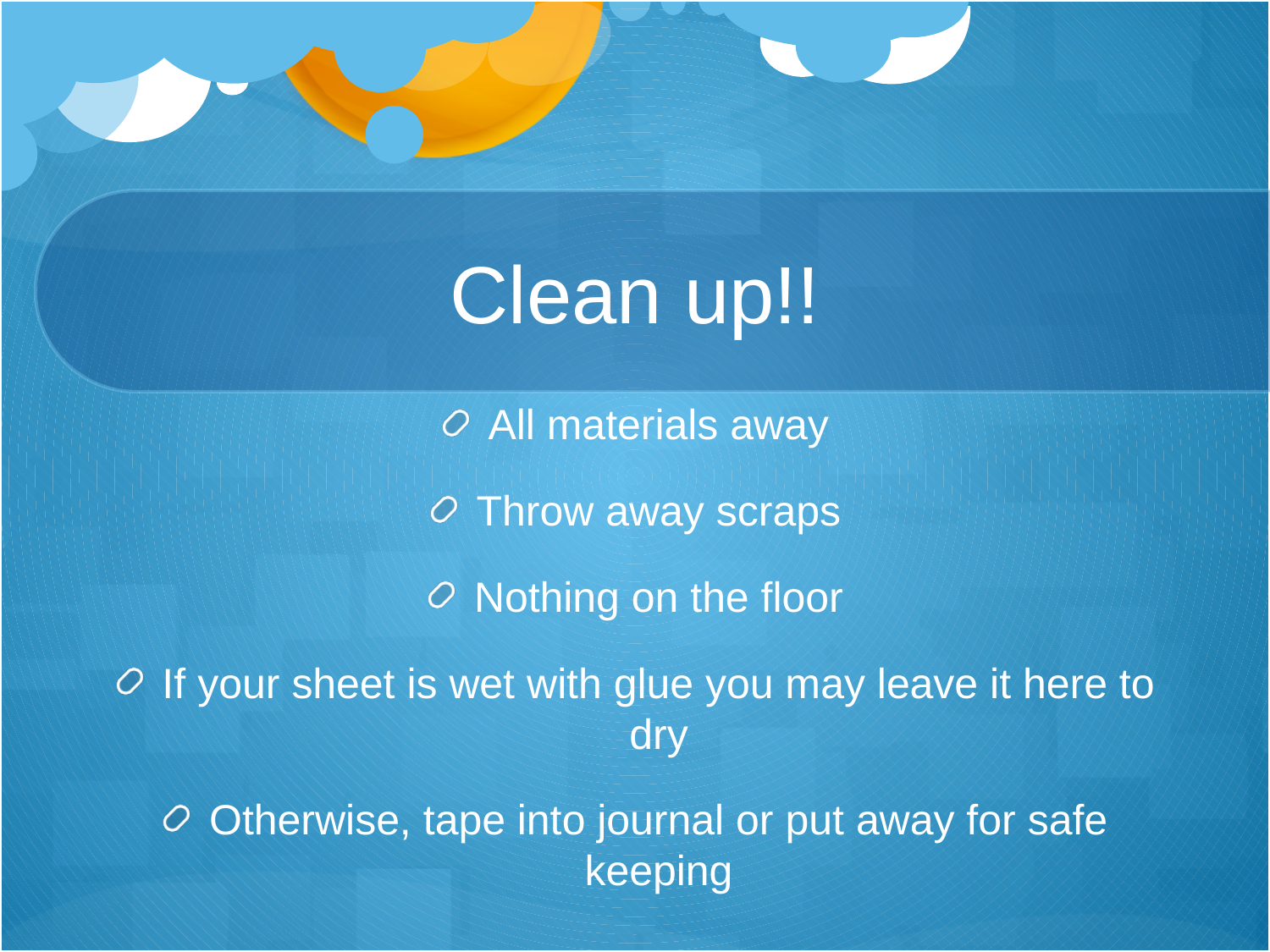

# Clean up!!
All materials away
Throw away scraps
Nothing on the floor
If your sheet is wet with glue you may leave it here to dry
Otherwise, tape into journal or put away for safe keeping